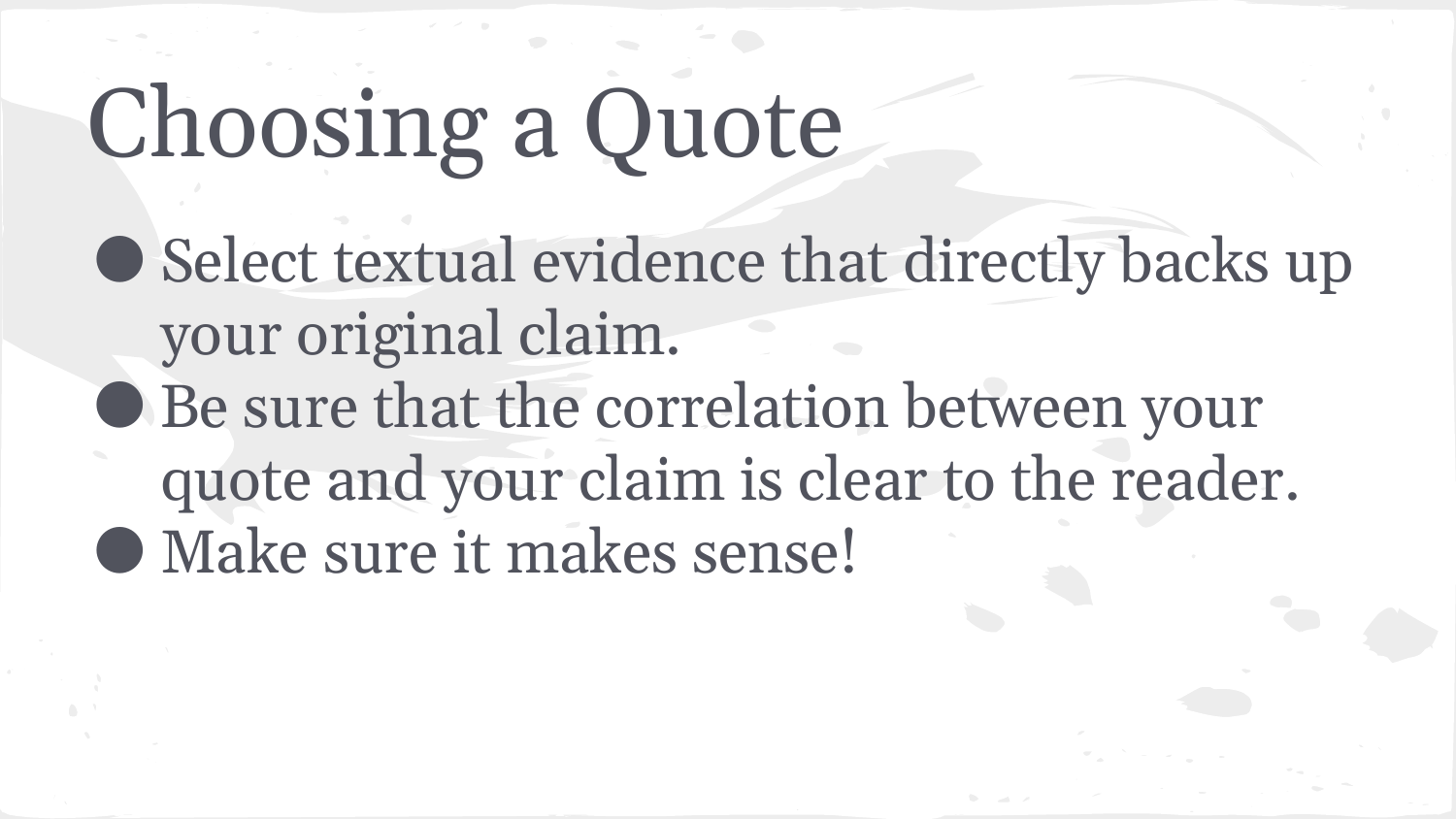

# Choosing a Quote
Select textual evidence that directly backs up your original claim.
Be sure that the correlation between your quote and your claim is clear to the reader.
Make sure it makes sense!